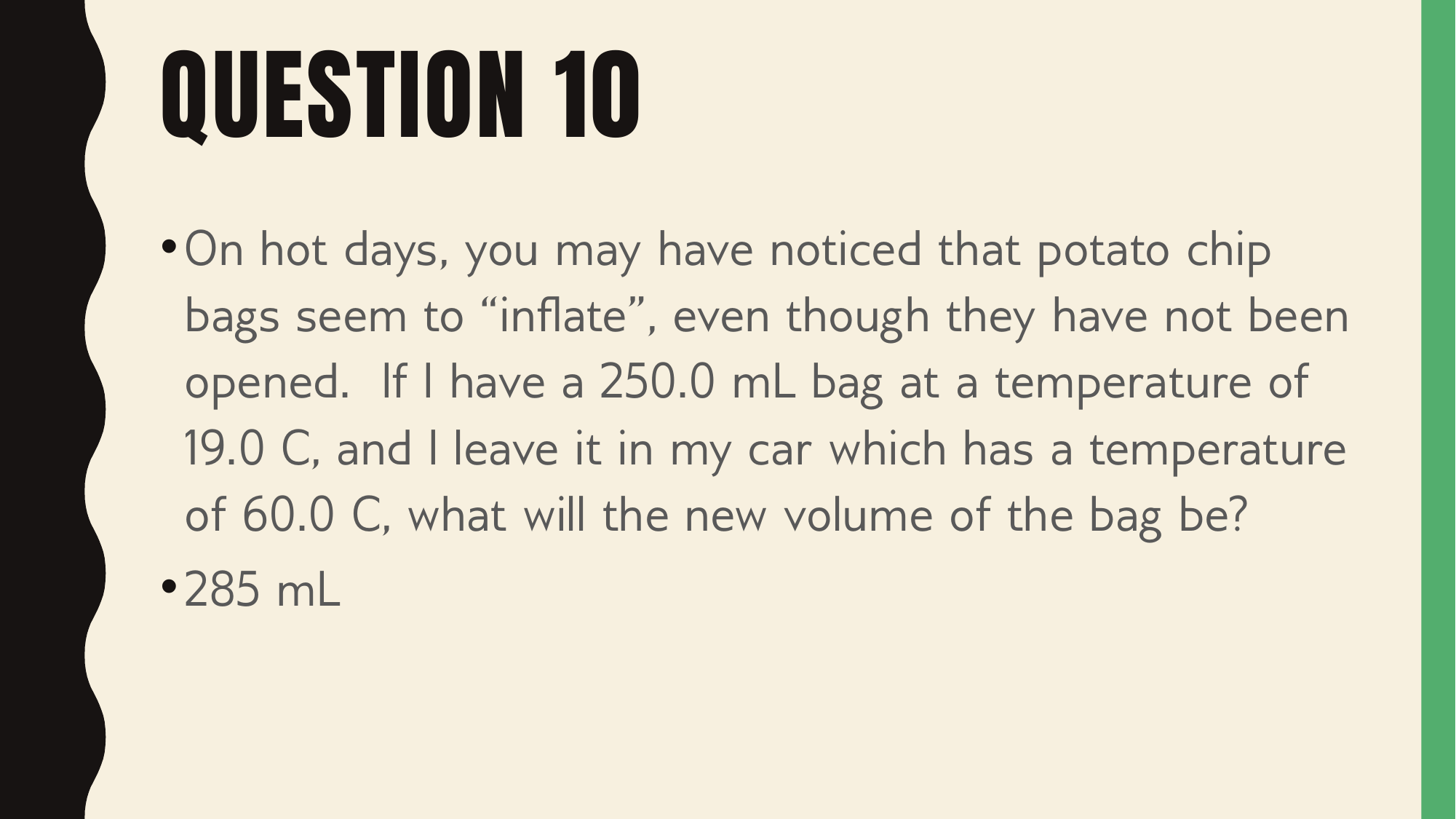

# Question 10
On hot days, you may have noticed that potato chip bags seem to “inflate”, even though they have not been opened.  If I have a 250.0 mL bag at a temperature of 19.0 C, and I leave it in my car which has a temperature of 60.0 C, what will the new volume of the bag be?
285 mL